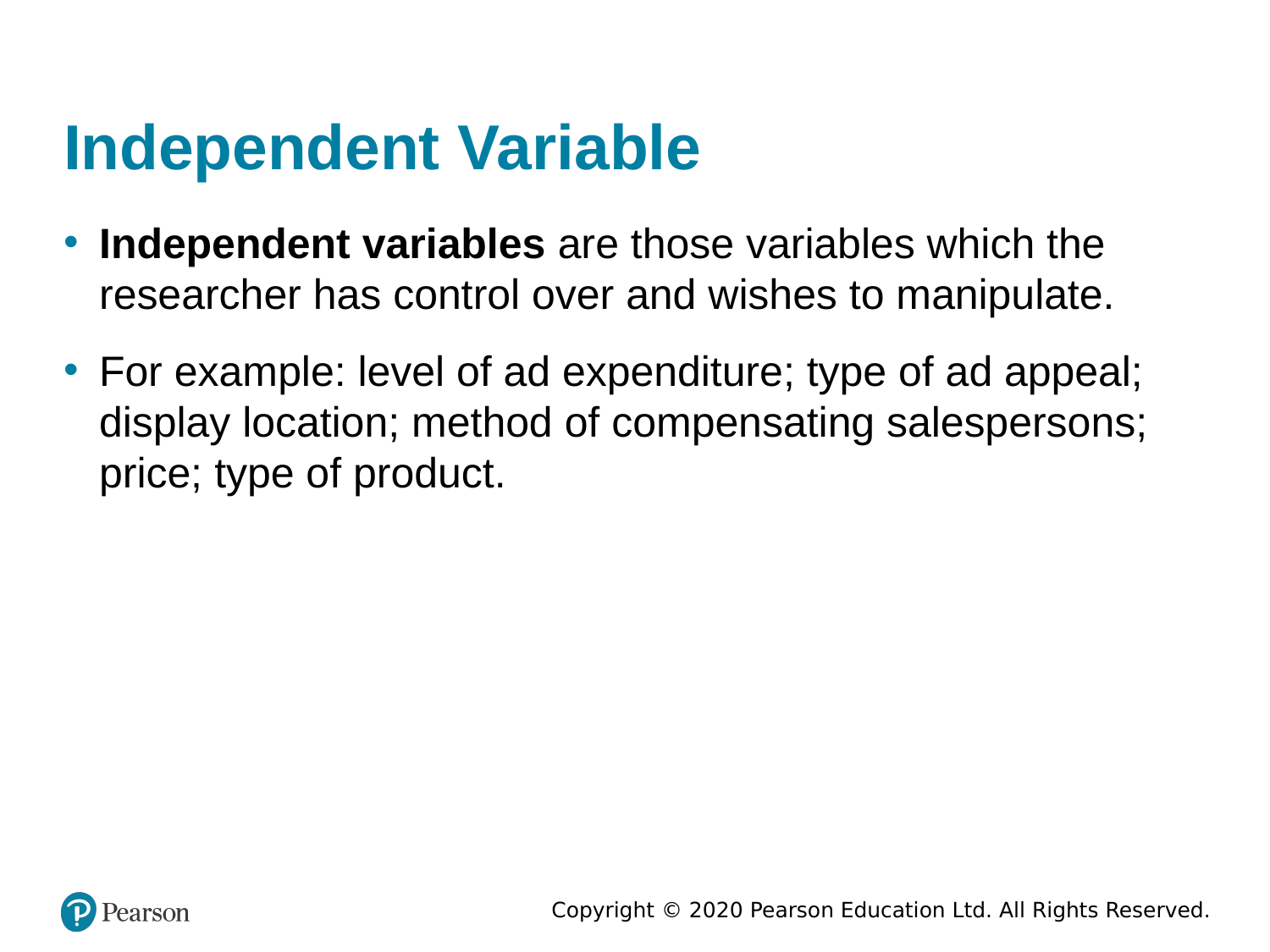

# Independent Variable
Independent variables are those variables which the researcher has control over and wishes to manipulate.
For example: level of ad expenditure; type of ad appeal; display location; method of compensating salespersons; price; type of product.